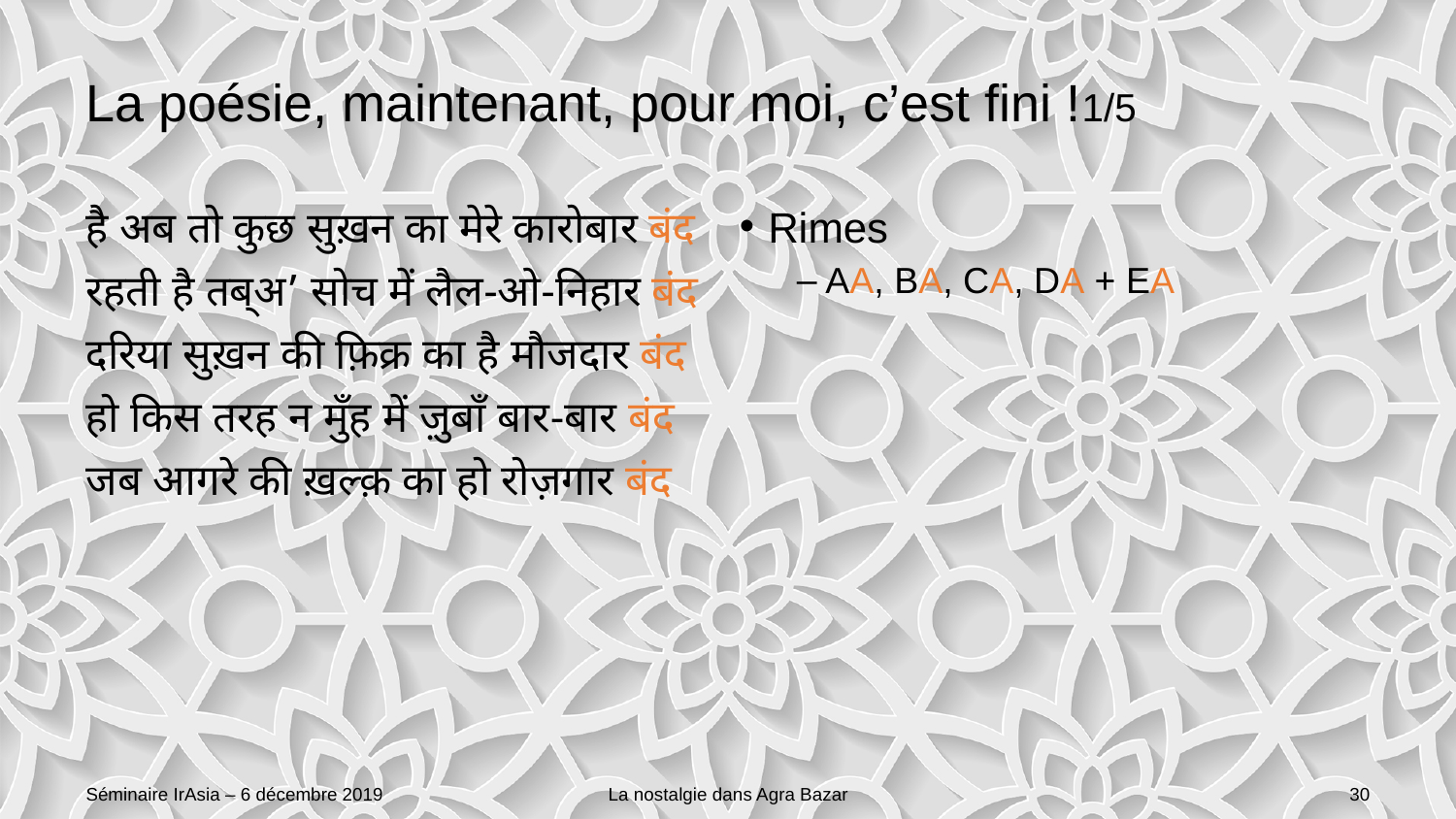

# La poésie, maintenant, pour moi, c’est fini !	1/5
है अब तो कुछ सुख़न का मेरे कारोबार बंद
रहती है तब्अ’ सोच में लैल-ओ-निहार बंद
दरिया सुख़न की फ़िक्र का है मौजदार बंद
हो किस तरह न मुँह में ज़ुबाँ बार-बार बंद
जब आगरे की ख़ल्क़ का हो रोज़गार बंद
Rimes
AA, BA, CA, DA + EA
Séminaire IrAsia – 6 décembre 2019
La nostalgie dans Agra Bazar
30